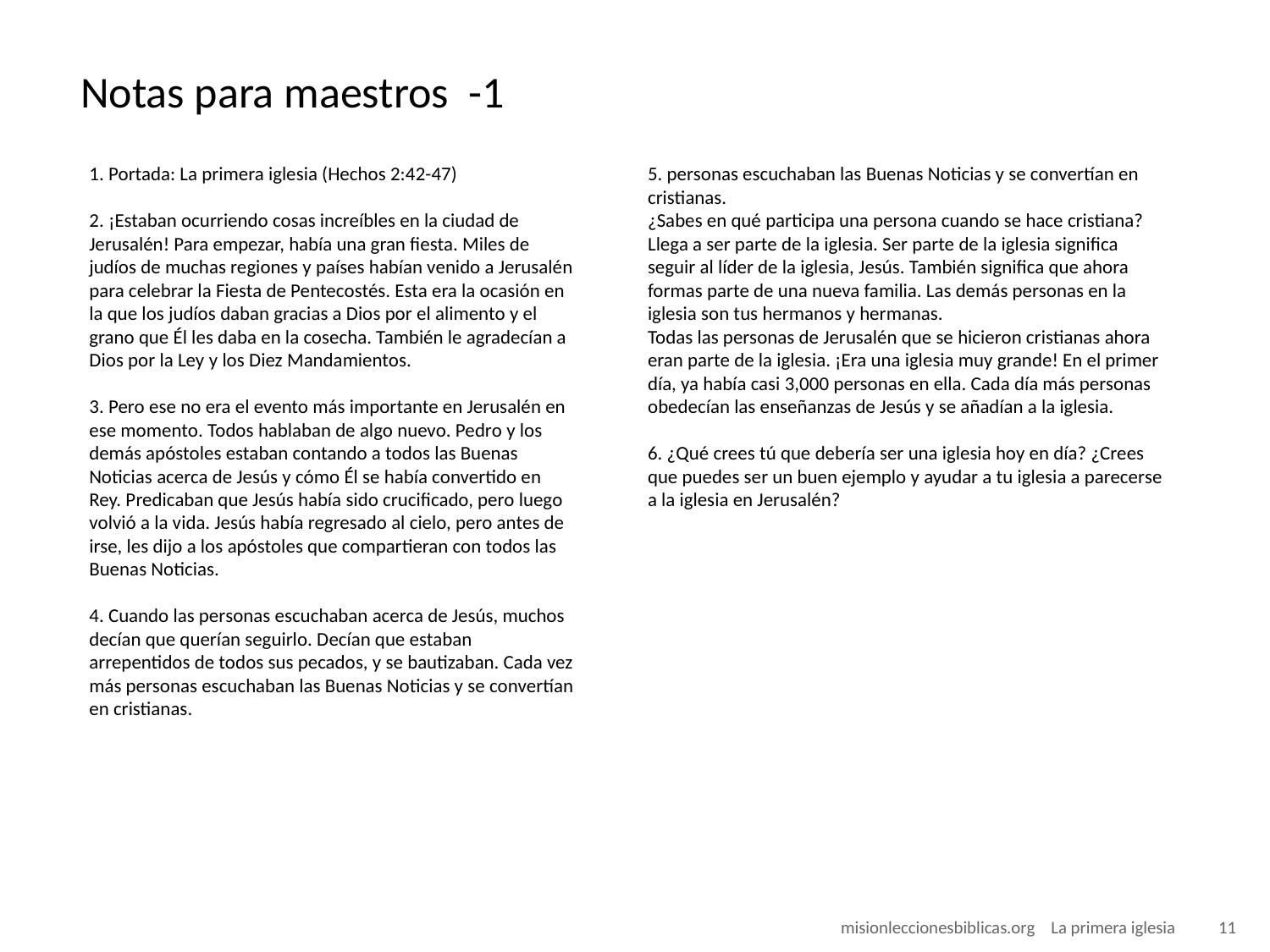

# Notas para maestros  -1
1. Portada: La primera iglesia (Hechos 2:42-47)

2. ¡Estaban ocurriendo cosas increíbles en la ciudad de Jerusalén! Para empezar, había una gran fiesta. Miles de judíos de muchas regiones y países habían venido a Jerusalén para celebrar la Fiesta de Pentecostés. Esta era la ocasión en la que los judíos daban gracias a Dios por el alimento y el grano que Él les daba en la cosecha. También le agradecían a Dios por la Ley y los Diez Mandamientos.

3. Pero ese no era el evento más importante en Jerusalén en ese momento. Todos hablaban de algo nuevo. Pedro y los demás apóstoles estaban contando a todos las Buenas Noticias acerca de Jesús y cómo Él se había convertido en Rey. Predicaban que Jesús había sido crucificado, pero luego volvió a la vida. Jesús había regresado al cielo, pero antes de irse, les dijo a los apóstoles que compartieran con todos las Buenas Noticias.

4. Cuando las personas escuchaban acerca de Jesús, muchos decían que querían seguirlo. Decían que estaban arrepentidos de todos sus pecados, y se bautizaban. Cada vez más personas escuchaban las Buenas Noticias y se convertían en cristianas.

5. personas escuchaban las Buenas Noticias y se convertían en cristianas.
¿Sabes en qué participa una persona cuando se hace cristiana? Llega a ser parte de la iglesia. Ser parte de la iglesia significa seguir al líder de la iglesia, Jesús. También significa que ahora formas parte de una nueva familia. Las demás personas en la iglesia son tus hermanos y hermanas.
Todas las personas de Jerusalén que se hicieron cristianas ahora eran parte de la iglesia. ¡Era una iglesia muy grande! En el primer día, ya había casi 3,000 personas en ella. Cada día más personas obedecían las enseñanzas de Jesús y se añadían a la iglesia.

6. ¿Qué crees tú que debería ser una iglesia hoy en día? ¿Crees que puedes ser un buen ejemplo y ayudar a tu iglesia a parecerse a la iglesia en Jerusalén?

    misionleccionesbiblicas.org    La primera iglesia
11